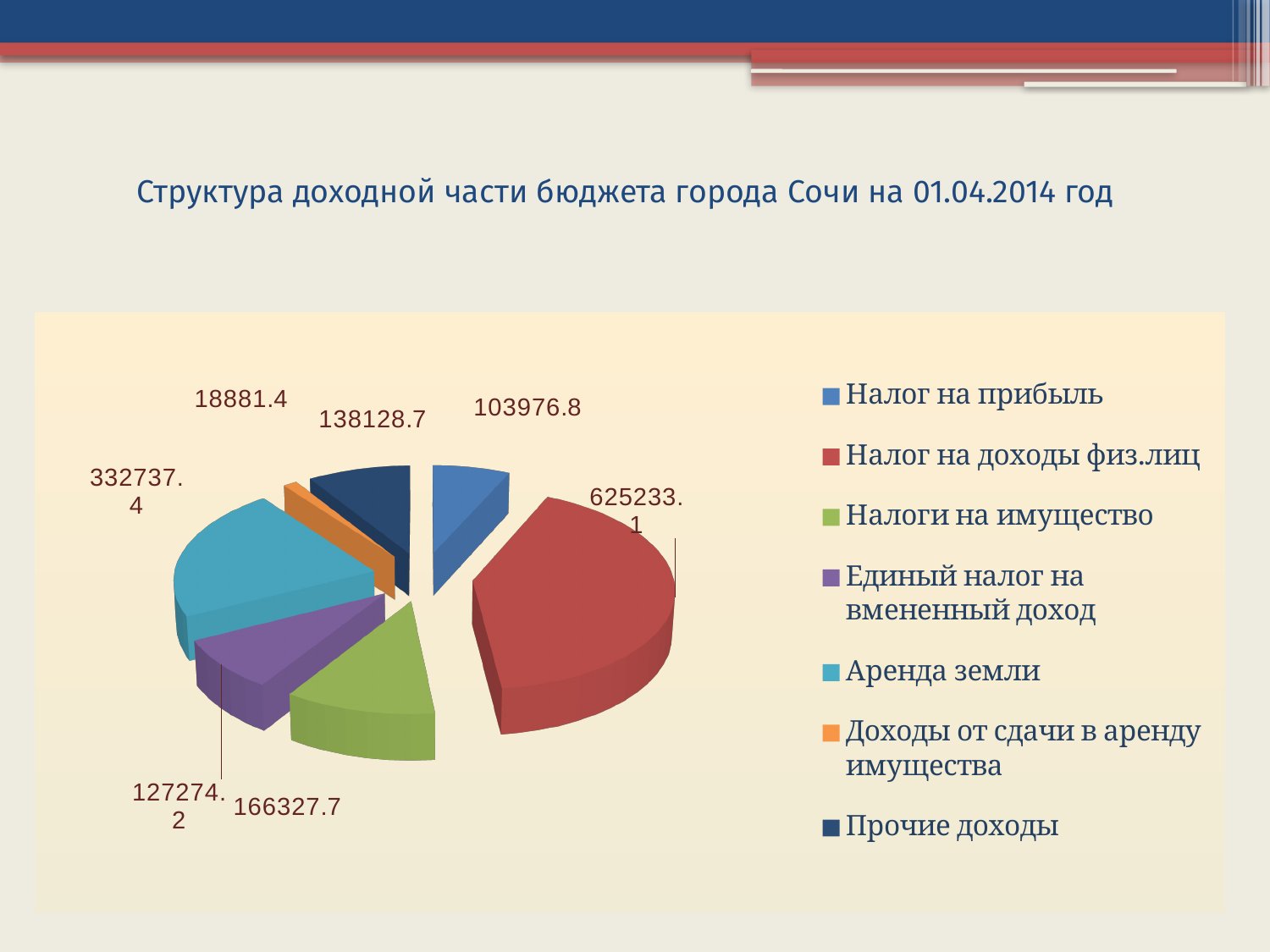

# Структура доходной части бюджета города Сочи на 01.04.2014 год

[unsupported chart]